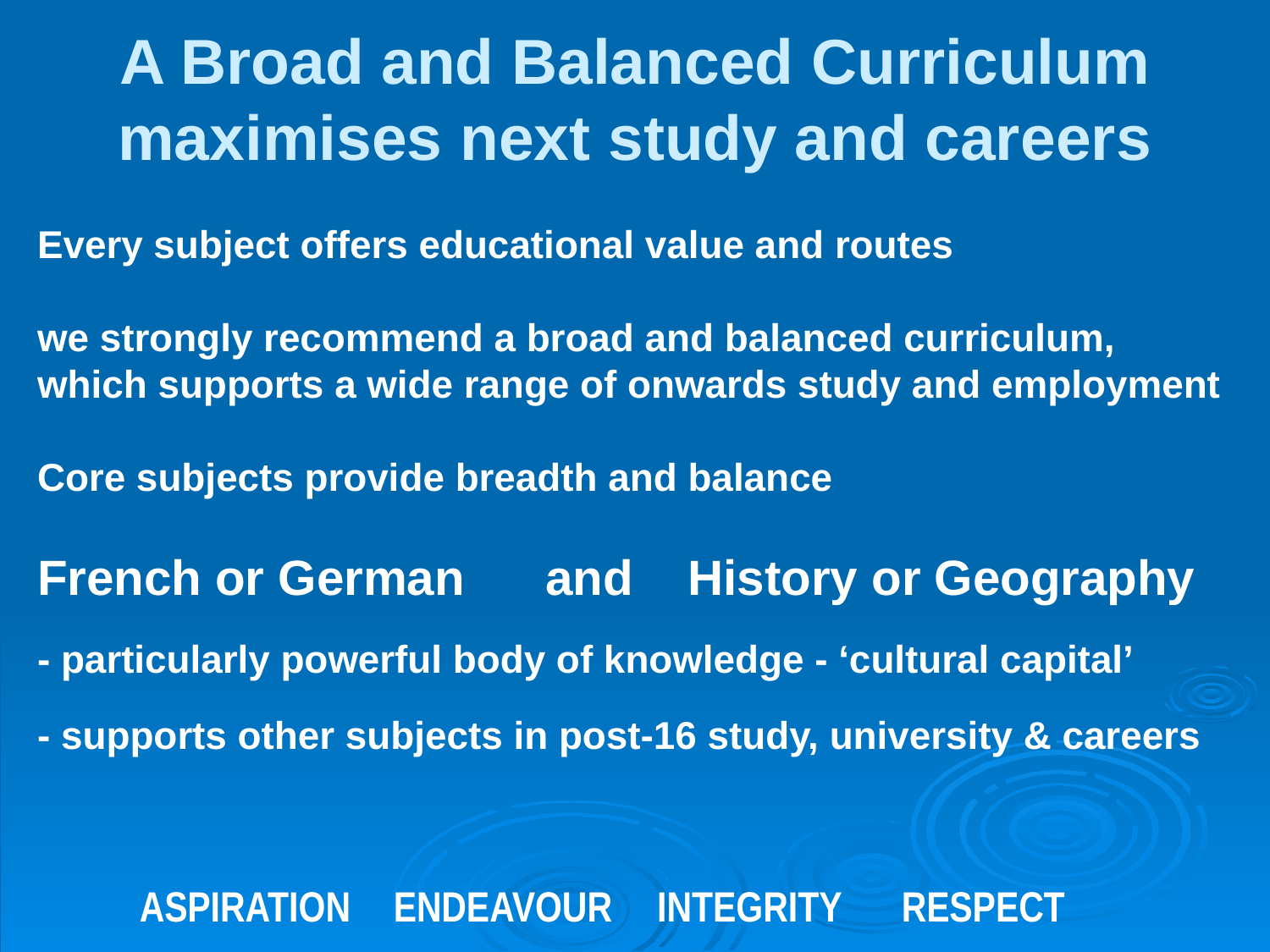

# A Broad and Balanced Curriculum maximises next study and careers
Every subject offers educational value and routes

we strongly recommend a broad and balanced curriculum,
which supports a wide range of onwards study and employment

Core subjects provide breadth and balance

French or German 	and    History or Geography

- particularly powerful body of knowledge - ‘cultural capital’

- supports other subjects in post-16 study, university & careers

	ASPIRATION 	ENDEAVOUR	 INTEGRITY 	RESPECT